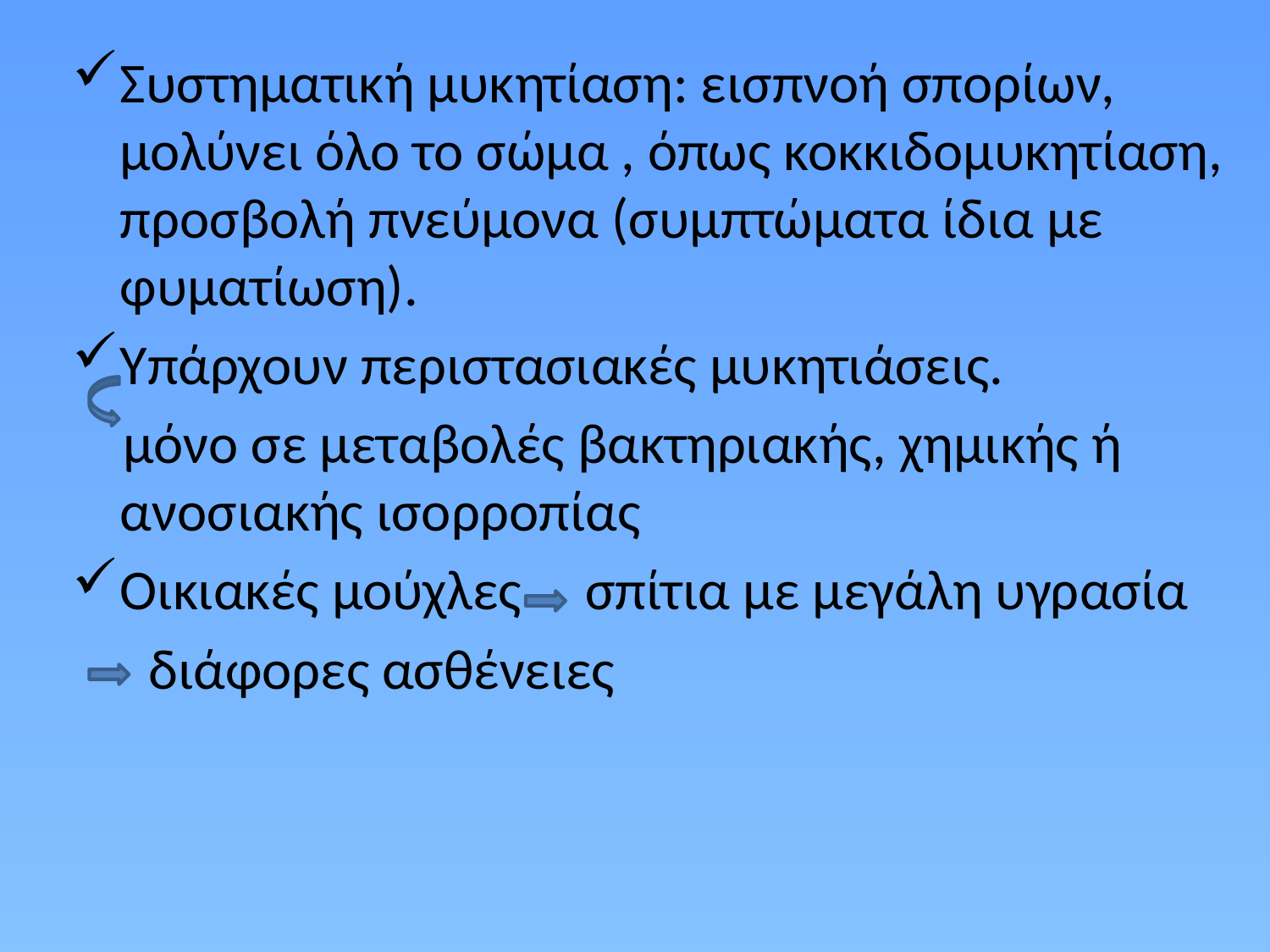

Συστηματική μυκητίαση: εισπνοή σπορίων, μολύνει όλο το σώμα , όπως κοκκιδομυκητίαση, προσβολή πνεύμονα (συμπτώματα ίδια με φυματίωση).
Υπάρχουν περιστασιακές μυκητιάσεις.
    μόνο σε μεταβολές βακτηριακής, χημικής ή ανοσιακής ισορροπίας
Οικιακές μούχλες     σπίτια με μεγάλη υγρασία
      διάφορες ασθένειες